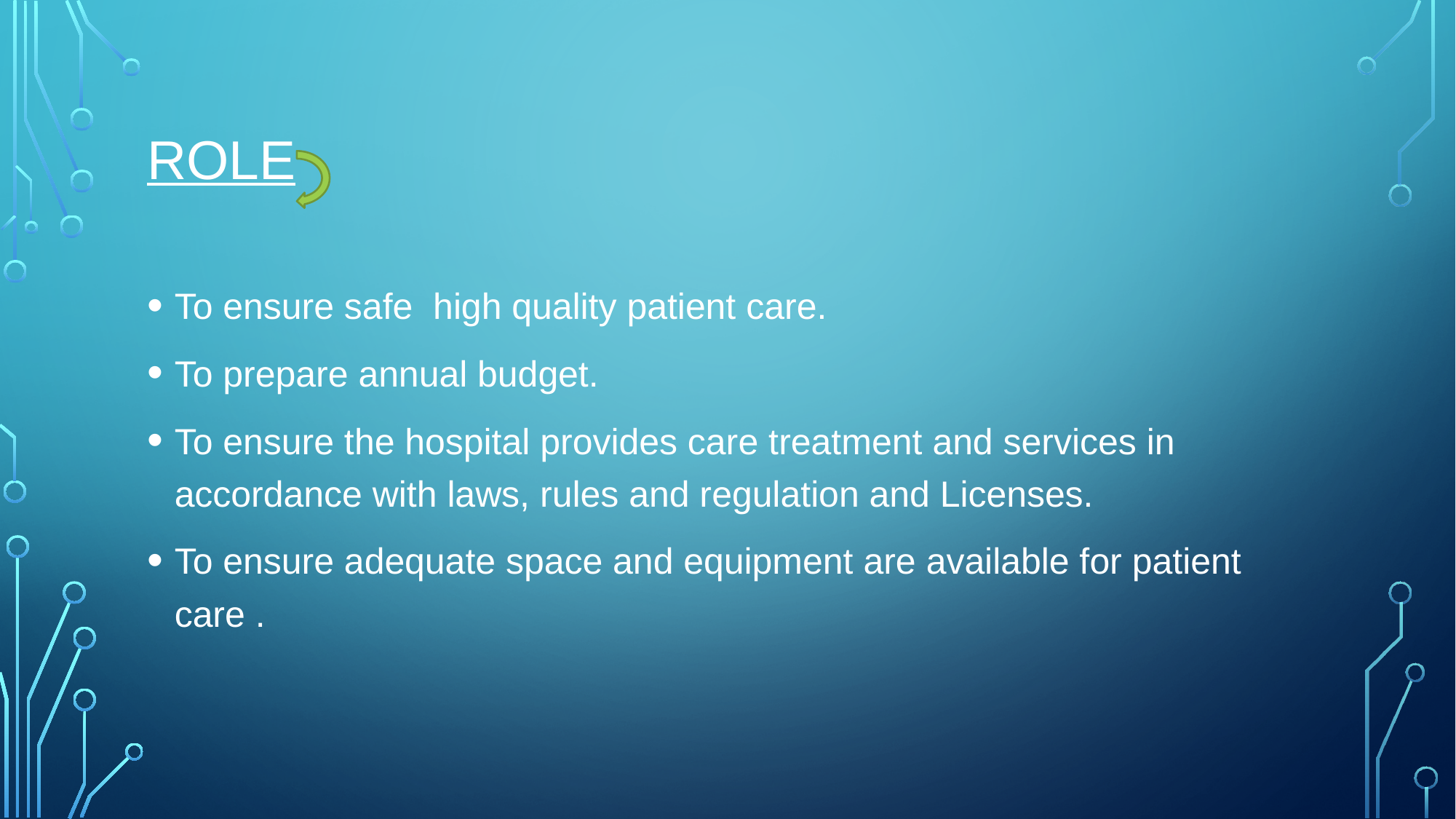

# Role

To ensure safe  high quality patient care.
To prepare annual budget.
To ensure the hospital provides care treatment and services in accordance with laws, rules and regulation and Licenses.
To ensure adequate space and equipment are available for patient care .